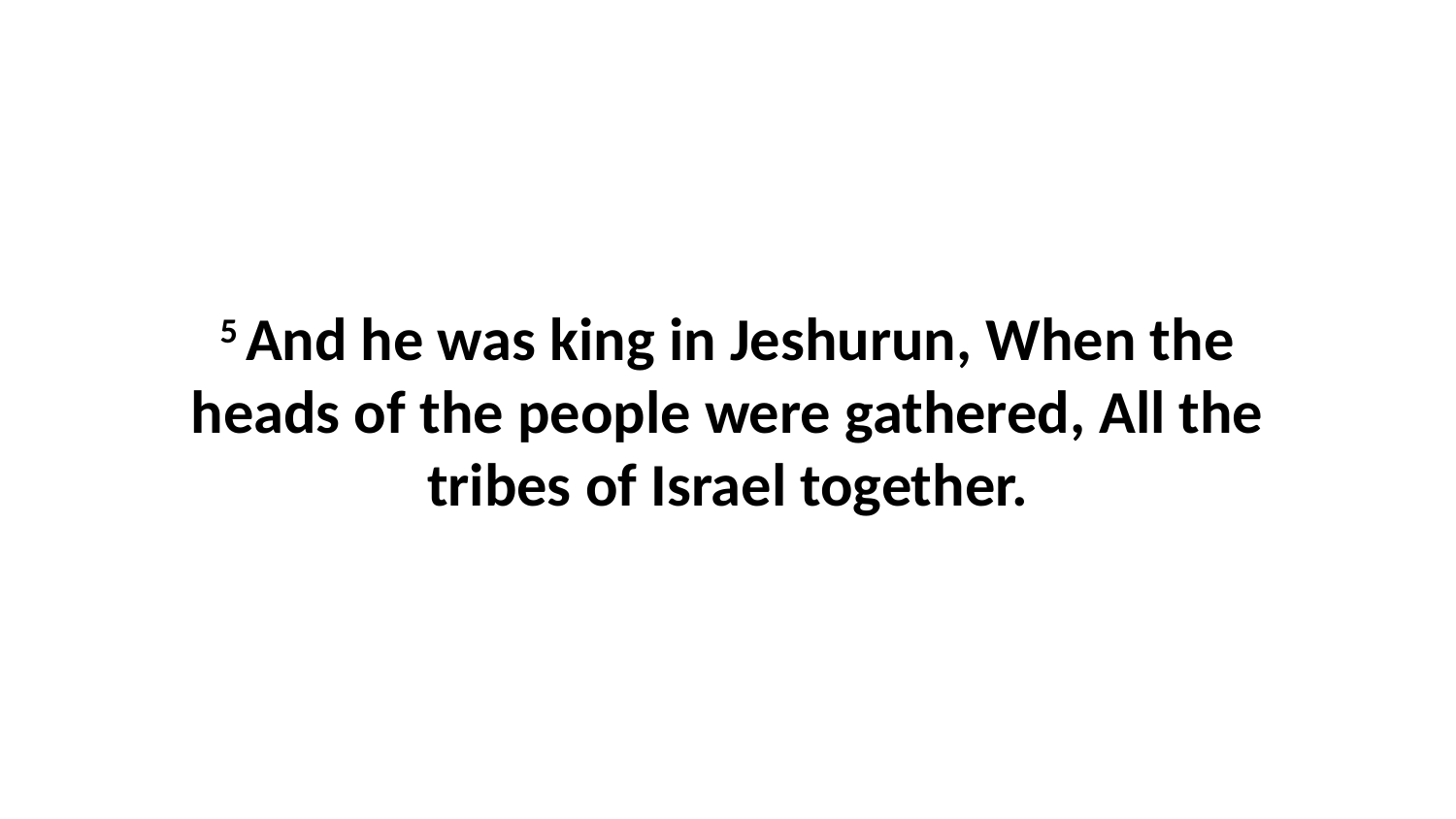

5 And he was king in Jeshurun, When the heads of the people were gathered, All the tribes of Israel together.